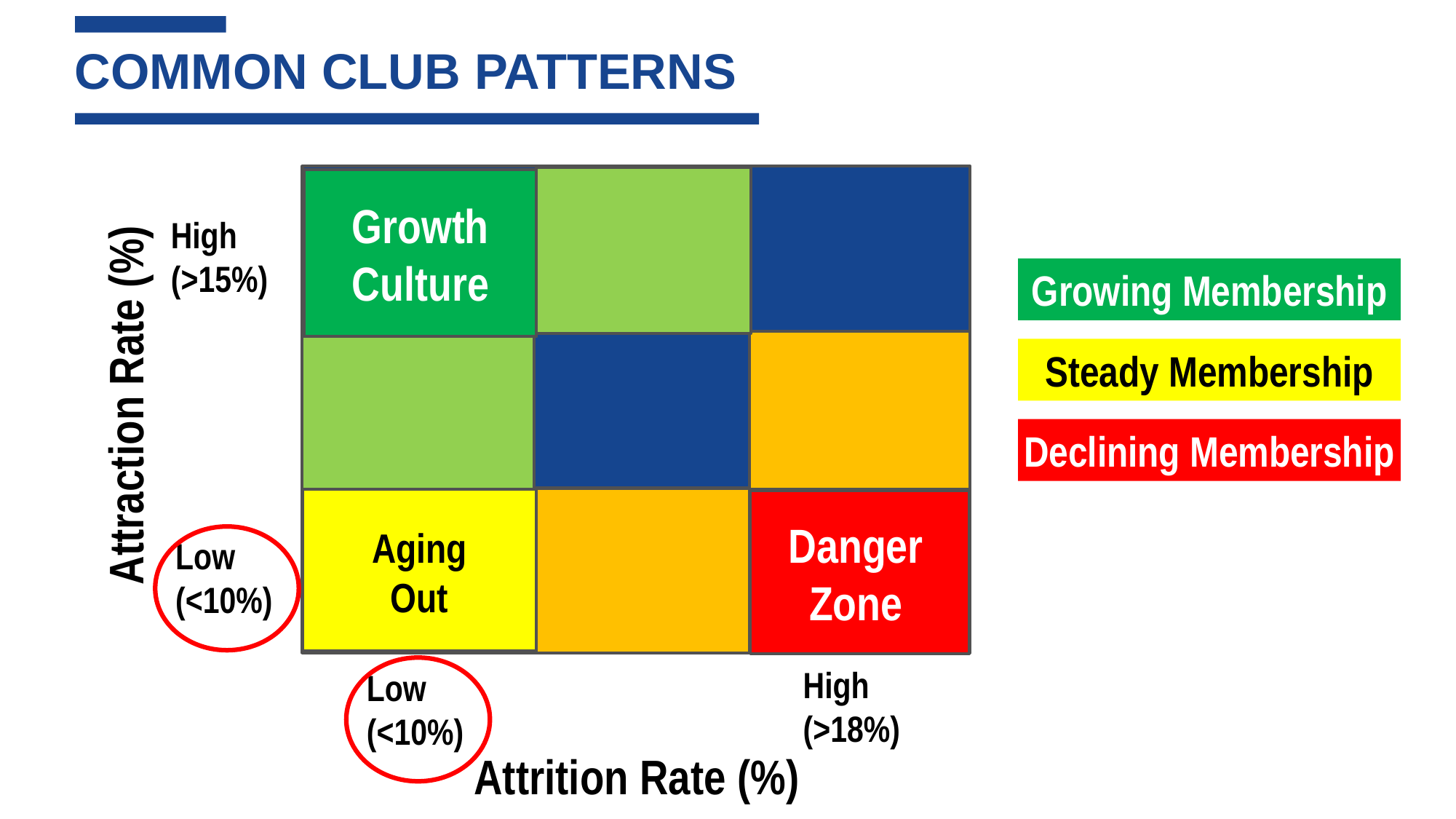

Common club patterns

Key

Growth
Culture
High
(>15%)
Growing Membership

Steady Membership
Attraction Rate (%)
Declining Membership

Aging
Out

Danger Zone

Low
(<10%)
High
(>18%)

Low
(<10%)

Attrition Rate (%)